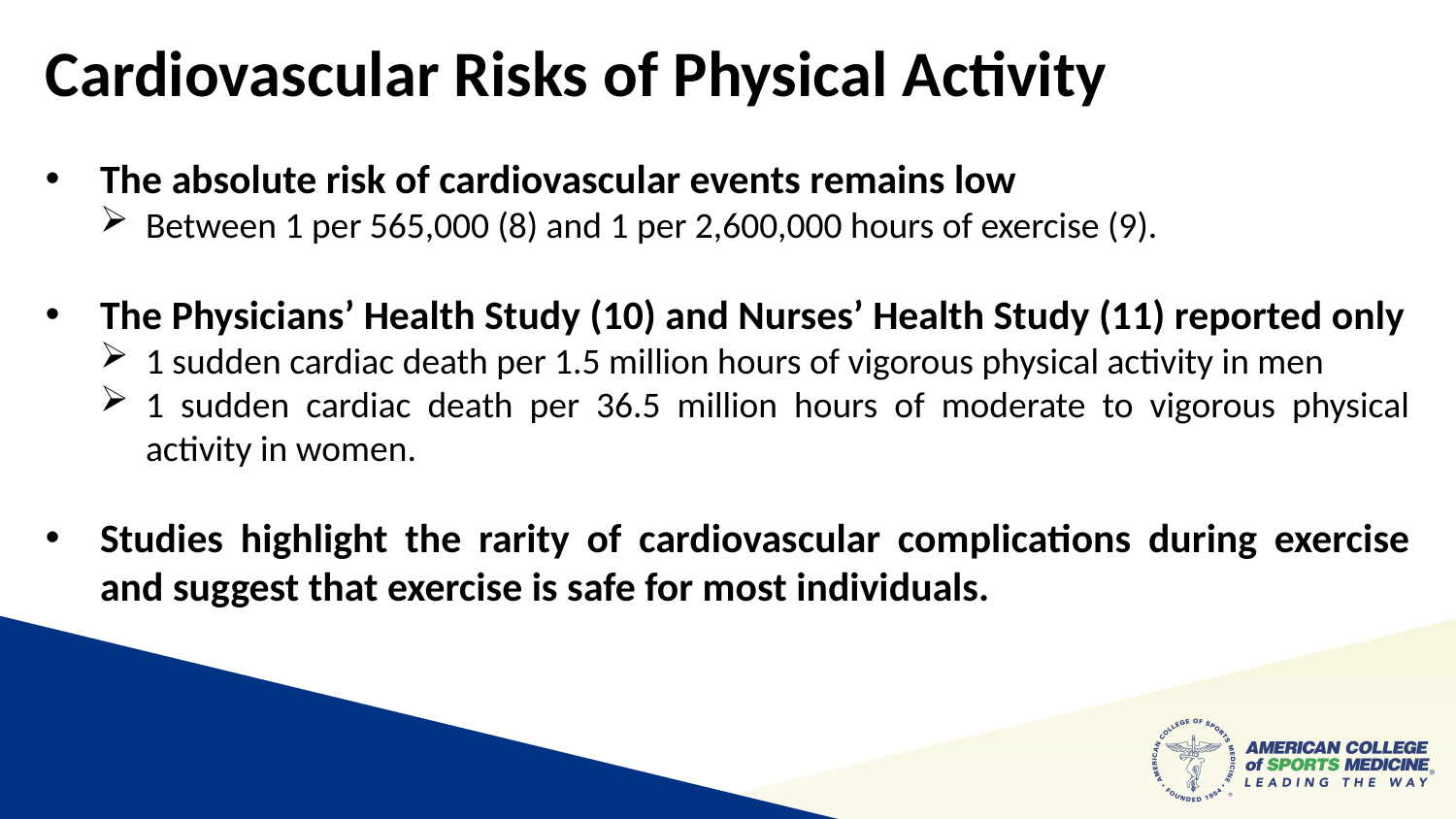

Cardiovascular Risks of Physical Activity

The absolute risk of cardiovascular events remains low
Between 1 per 565,000 (8) and 1 per 2,600,000 hours of exercise (9).

The Physicians’ Health Study (10) and Nurses’ Health Study (11) reported only
1 sudden cardiac death per 1.5 million hours of vigorous physical activity in men
1 sudden cardiac death per 36.5 million hours of moderate to vigorous physical activity in women.

Studies highlight the rarity of cardiovascular complications during exercise and suggest that exercise is safe for most individuals.